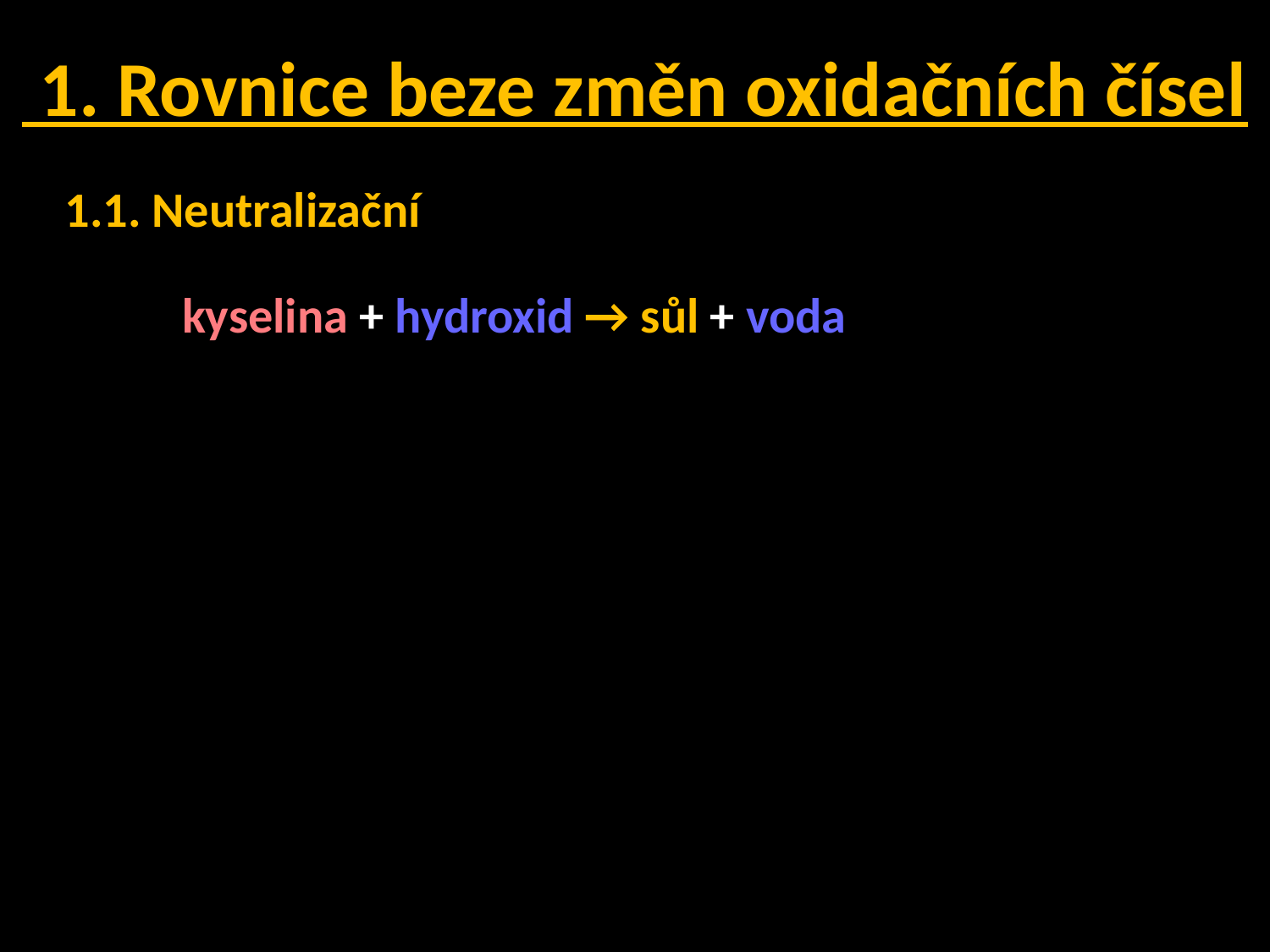

1. Rovnice beze změn oxidačních čísel
1.1. Neutralizační
kyselina + hydroxid → sůl + voda